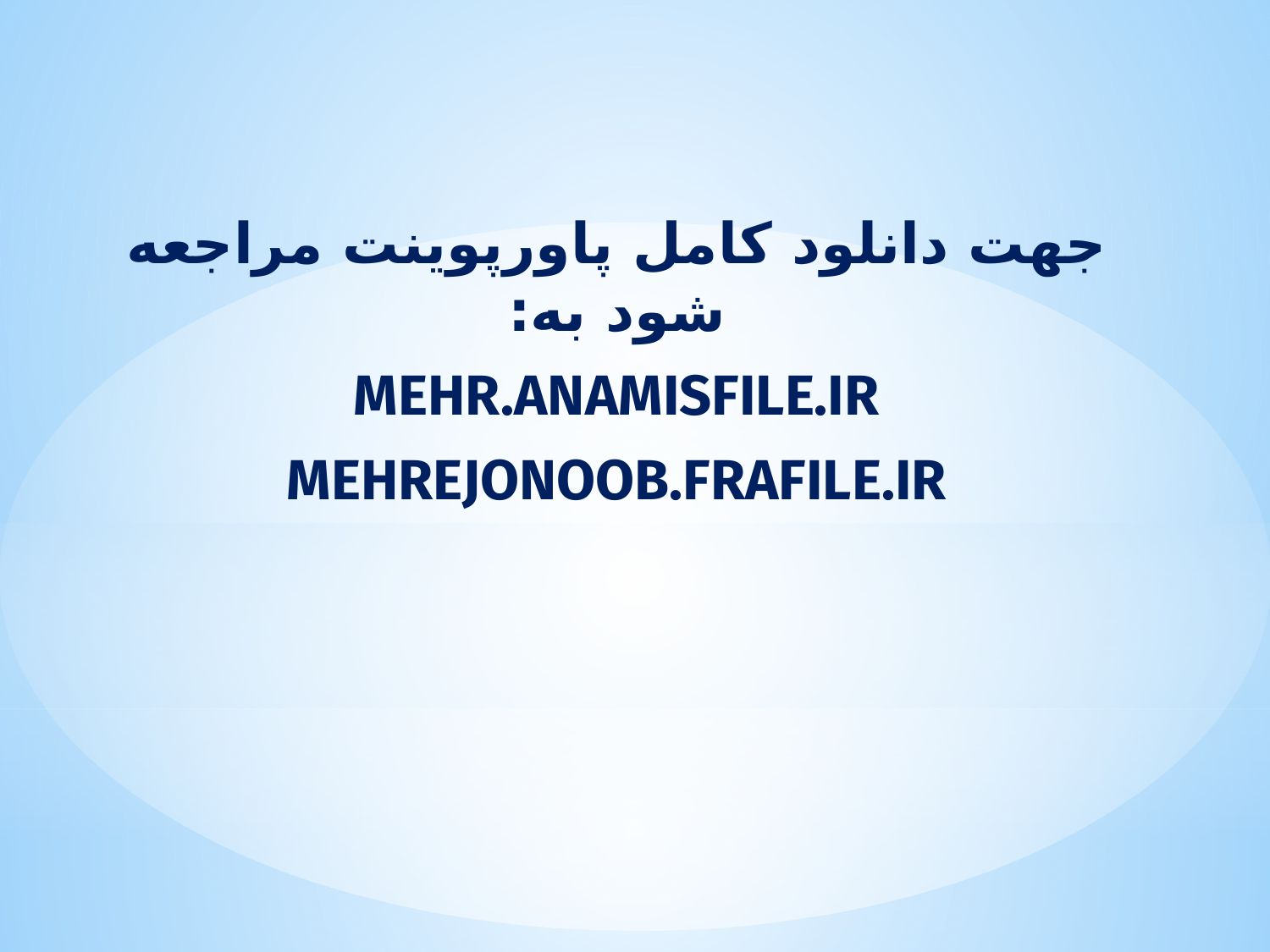

جهت دانلود کامل پاورپوینت مراجعه شود به:
MEHR.ANAMISFILE.IR
MEHREJONOOB.FRAFILE.IR